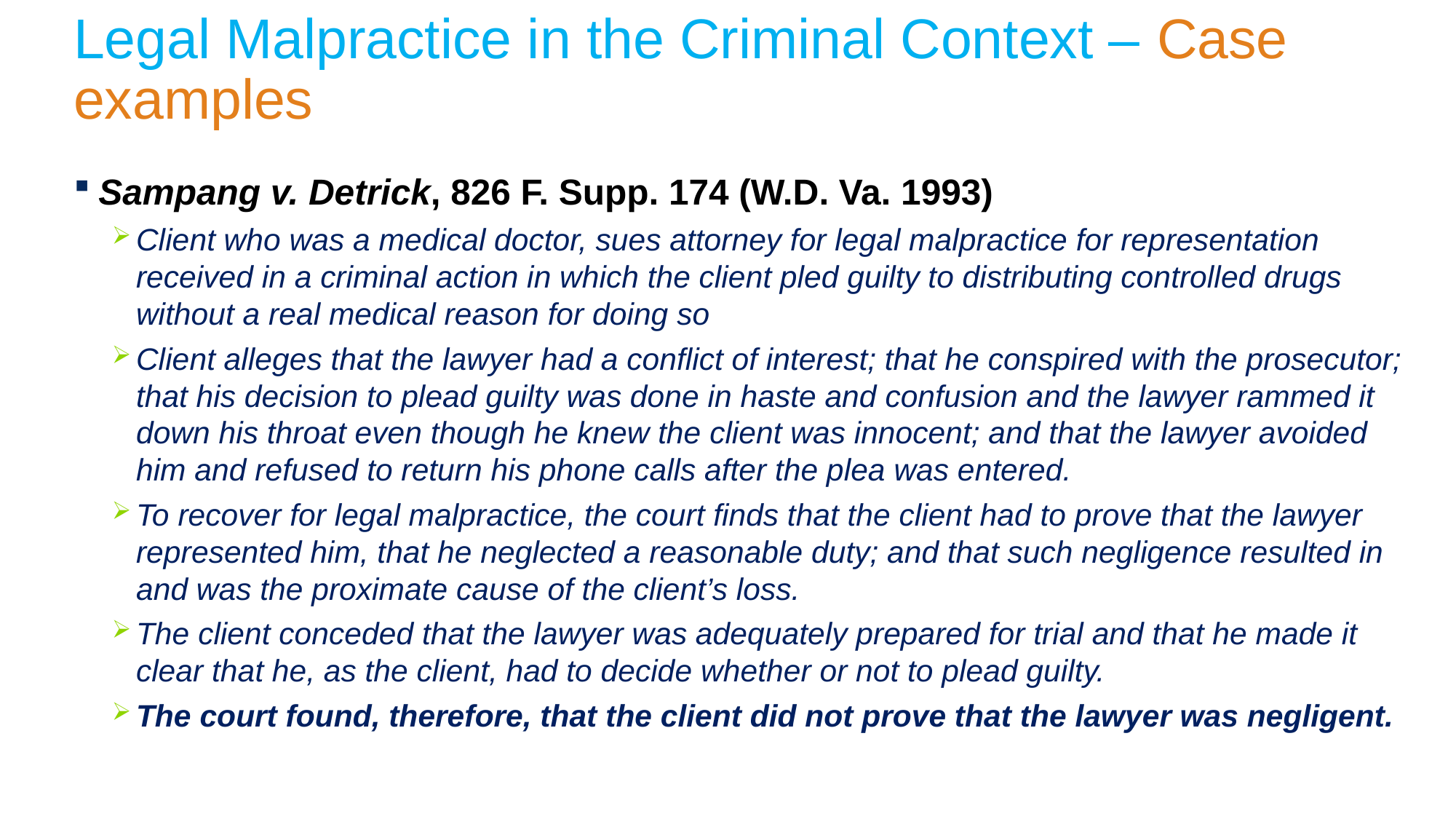

# Legal Malpractice in the Criminal Context – Case examples
Sampang v. Detrick, 826 F. Supp. 174 (W.D. Va. 1993)
Client who was a medical doctor, sues attorney for legal malpractice for representation received in a criminal action in which the client pled guilty to distributing controlled drugs without a real medical reason for doing so
Client alleges that the lawyer had a conflict of interest; that he conspired with the prosecutor; that his decision to plead guilty was done in haste and confusion and the lawyer rammed it down his throat even though he knew the client was innocent; and that the lawyer avoided him and refused to return his phone calls after the plea was entered.
To recover for legal malpractice, the court finds that the client had to prove that the lawyer represented him, that he neglected a reasonable duty; and that such negligence resulted in and was the proximate cause of the client’s loss.
The client conceded that the lawyer was adequately prepared for trial and that he made it clear that he, as the client, had to decide whether or not to plead guilty.
The court found, therefore, that the client did not prove that the lawyer was negligent.